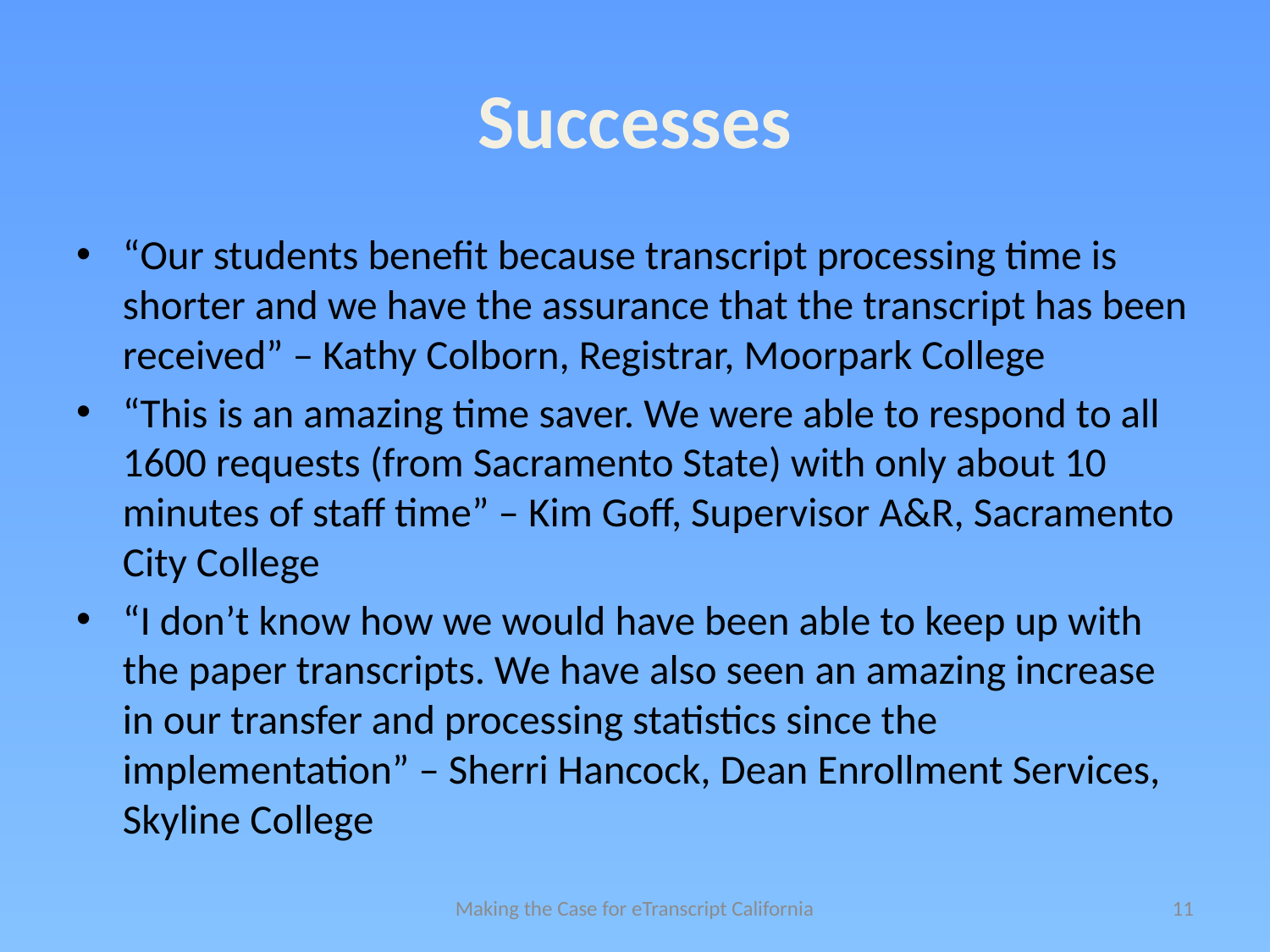

# Successes
“Our students benefit because transcript processing time is shorter and we have the assurance that the transcript has been received” – Kathy Colborn, Registrar, Moorpark College
“This is an amazing time saver. We were able to respond to all 1600 requests (from Sacramento State) with only about 10 minutes of staff time” – Kim Goff, Supervisor A&R, Sacramento City College
“I don’t know how we would have been able to keep up with the paper transcripts. We have also seen an amazing increase in our transfer and processing statistics since the implementation” – Sherri Hancock, Dean Enrollment Services, Skyline College
Making the Case for eTranscript California
11